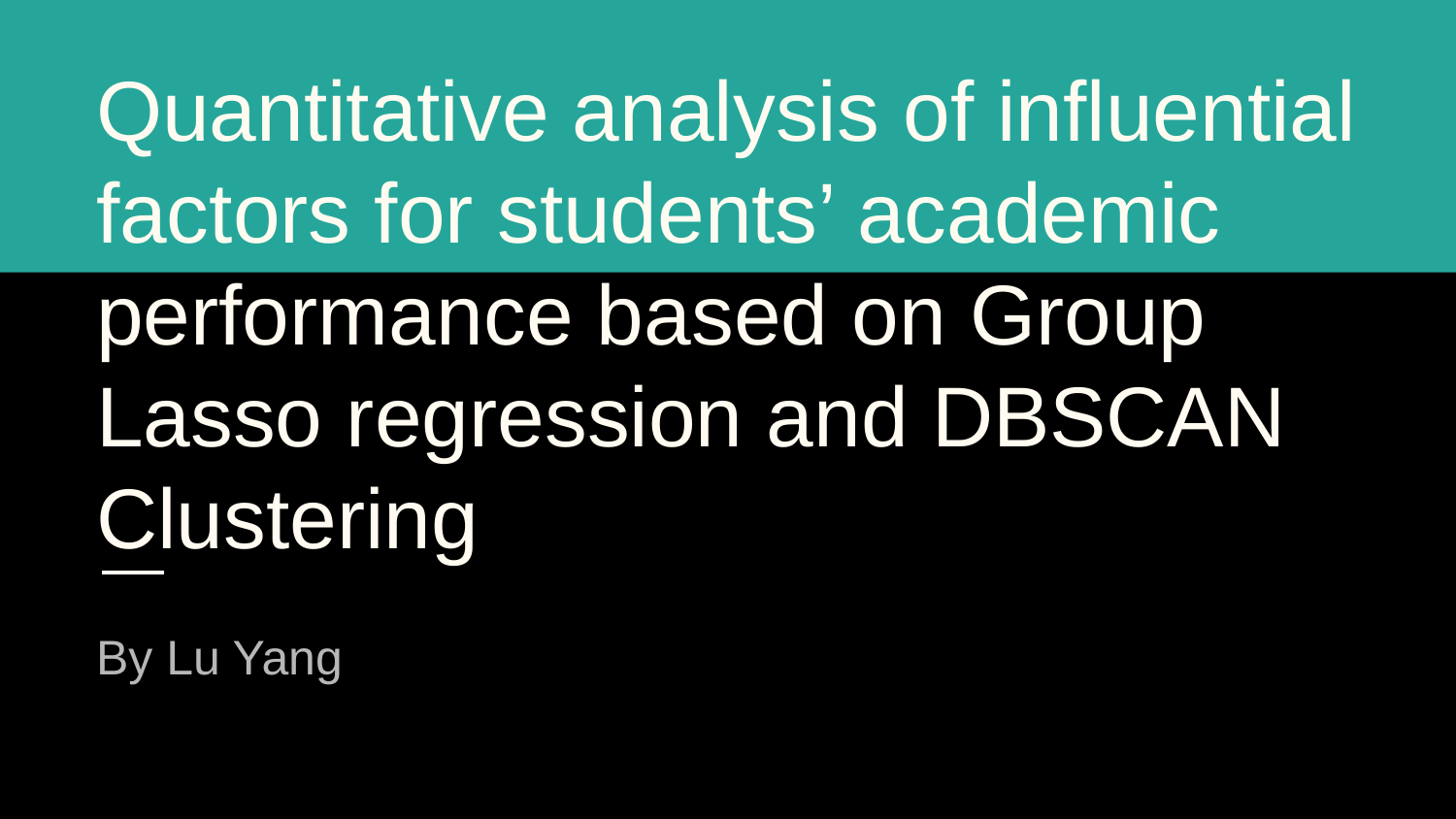

# Quantitative analysis of influential factors for students’ academic performance based on Group Lasso regression and DBSCAN Clustering
By Lu Yang